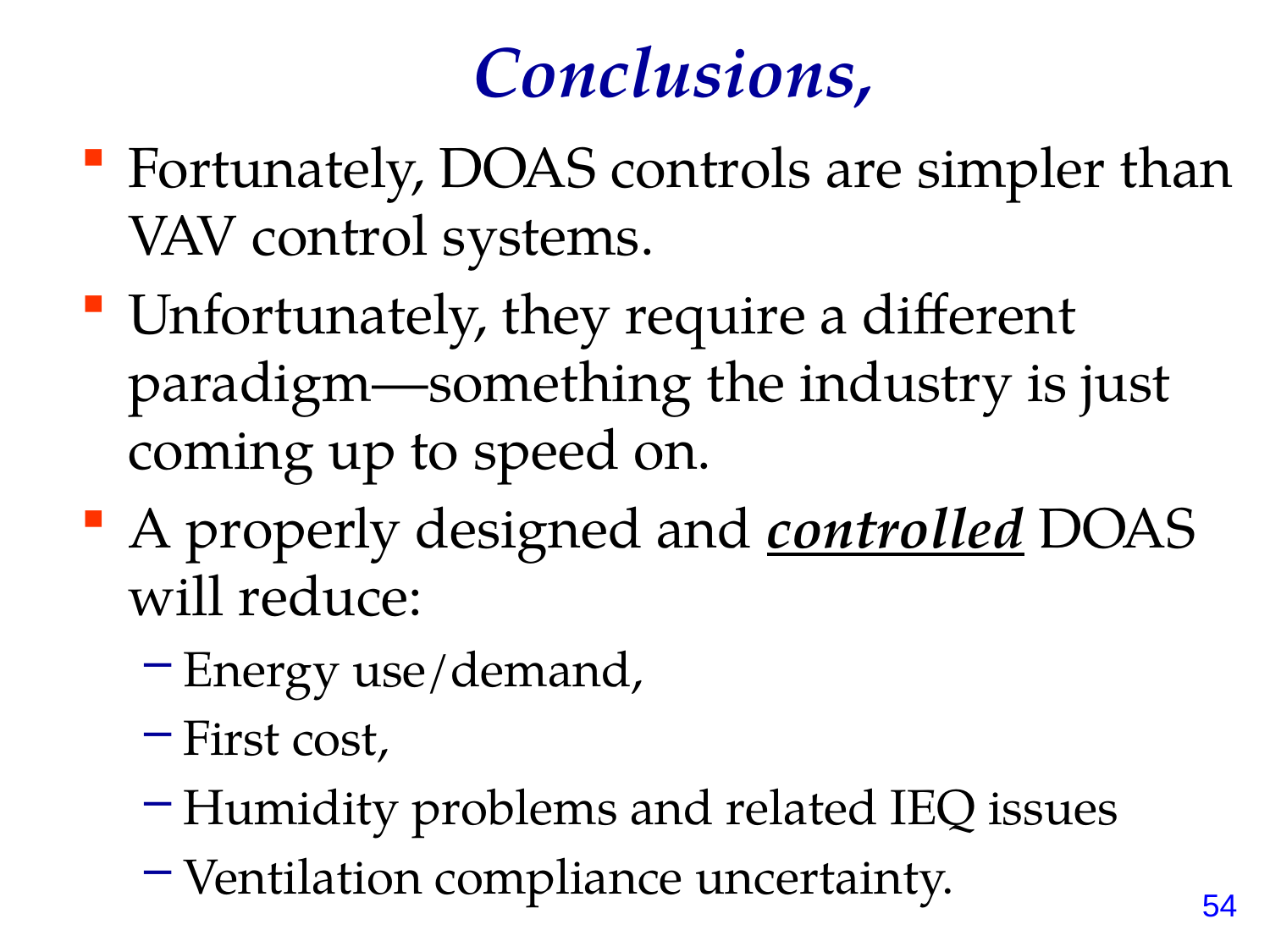

# Conclusions,
Fortunately, DOAS controls are simpler than VAV control systems.
Unfortunately, they require a different paradigm—something the industry is just coming up to speed on.
A properly designed and controlled DOAS will reduce:
Energy use/demand,
First cost,
Humidity problems and related IEQ issues
Ventilation compliance uncertainty.